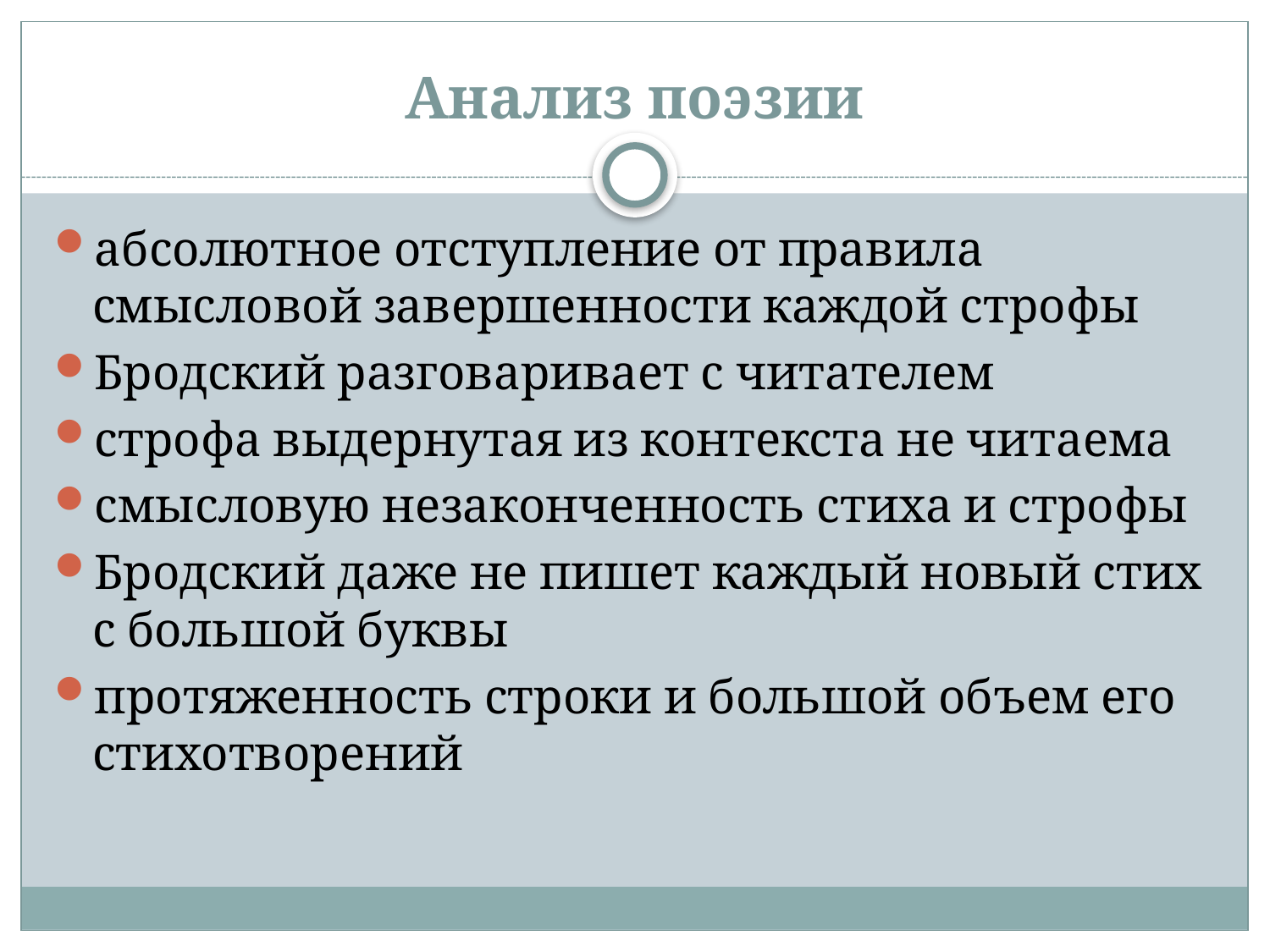

# Анализ поэзии
абсолютное отступление от правила смысловой завершенности каждой строфы
Бродский разговаривает с читателем
строфа выдернутая из контекста не читаема
смысловую незаконченность стиха и строфы
Бродский даже не пишет каждый новый стих с большой буквы
протяженность строки и большой объем его стихотворений